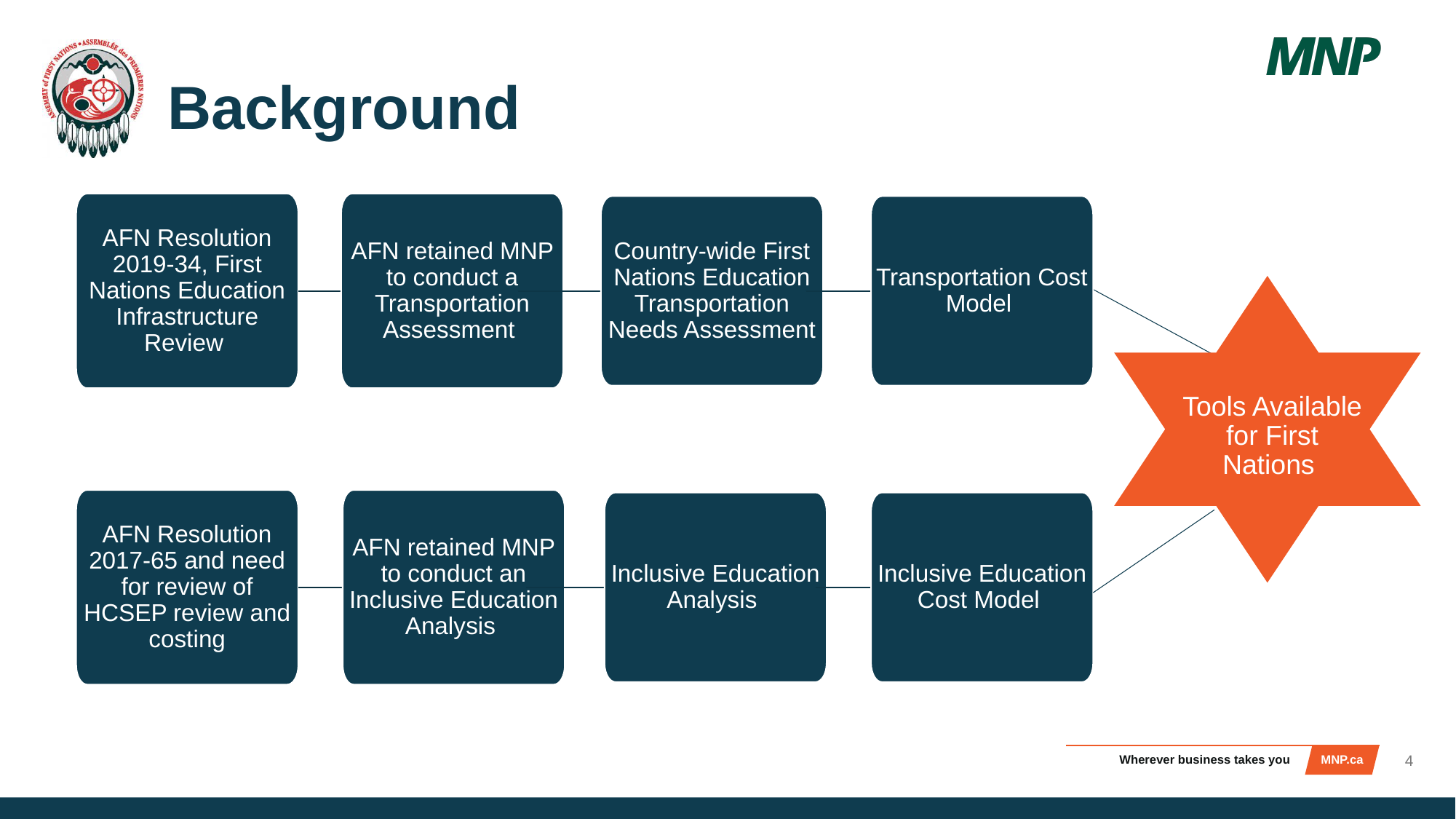

# Background
AFN Resolution 2019-34, First Nations Education Infrastructure Review
AFN retained MNP to conduct a Transportation Assessment
Country-wide First Nations Education Transportation Needs Assessment
Transportation Cost Model

Tools Available for First Nations
AFN Resolution 2017-65 and need for review of HCSEP review and costing
AFN retained MNP to conduct an Inclusive Education Analysis
Inclusive Education Analysis
Inclusive Education Cost Model

4